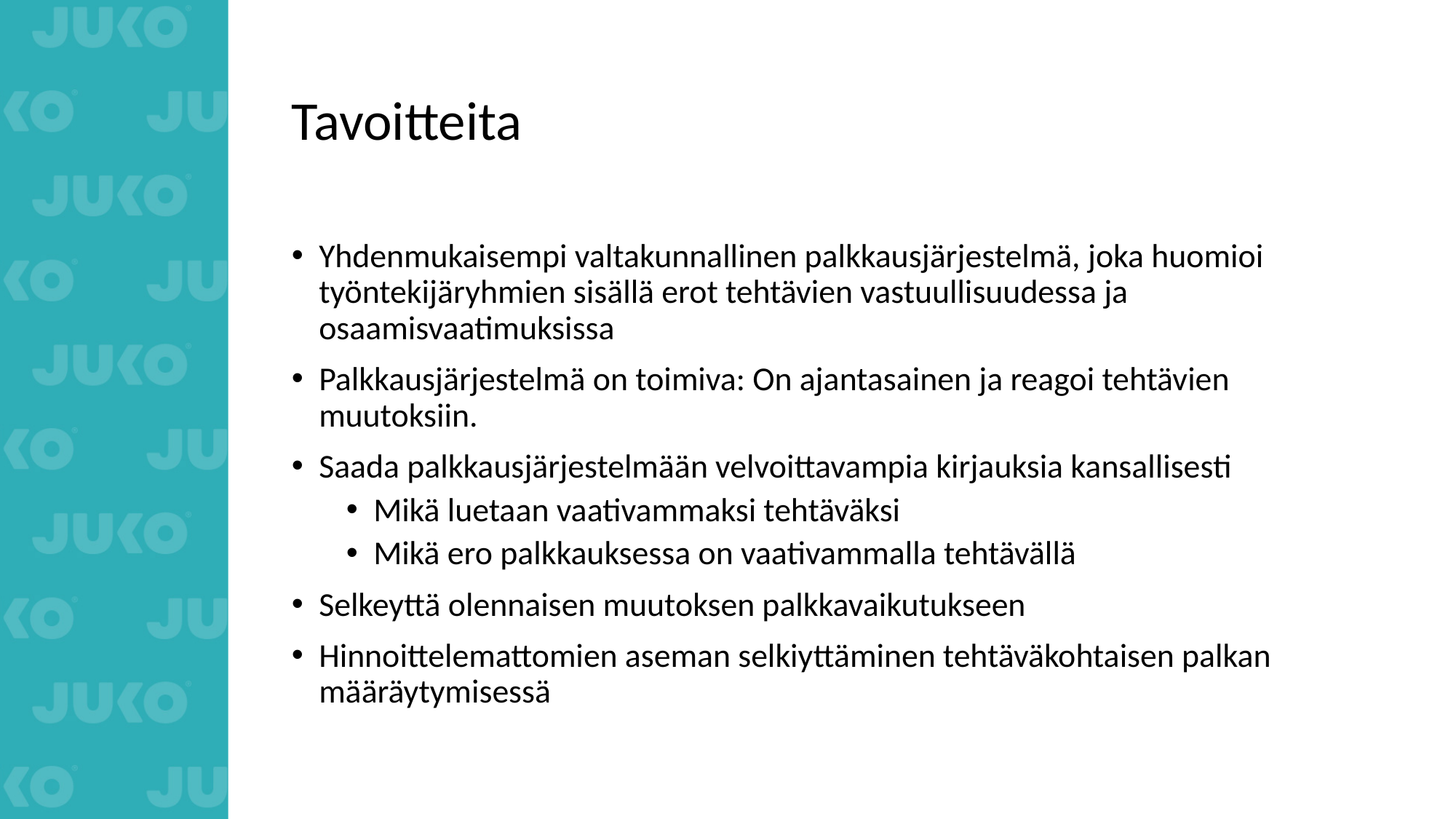

# Tavoitteita

Yhdenmukaisempi valtakunnallinen palkkausjärjestelmä, joka huomioi työntekijäryhmien sisällä erot tehtävien vastuullisuudessa ja osaamisvaatimuksissa
Palkkausjärjestelmä on toimiva: On ajantasainen ja reagoi tehtävien muutoksiin.
Saada palkkausjärjestelmään velvoittavampia kirjauksia kansallisesti
Mikä luetaan vaativammaksi tehtäväksi
Mikä ero palkkauksessa on vaativammalla tehtävällä
Selkeyttä olennaisen muutoksen palkkavaikutukseen
Hinnoittelemattomien aseman selkiyttäminen tehtäväkohtaisen palkan määräytymisessä